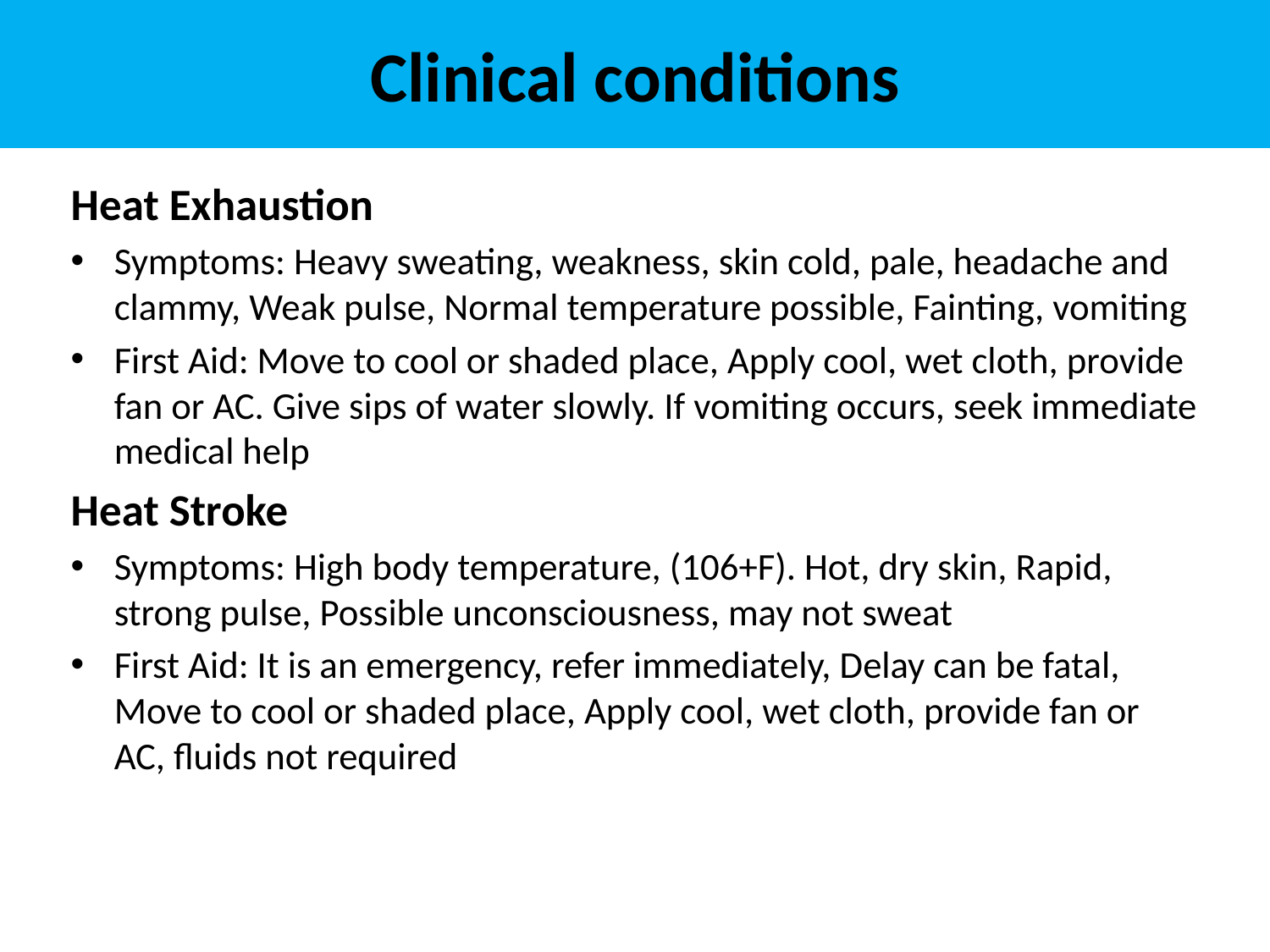

# Clinical conditions
Heat Exhaustion
Symptoms: Heavy sweating, weakness, skin cold, pale, headache and clammy, Weak pulse, Normal temperature possible, Fainting, vomiting
First Aid: Move to cool or shaded place, Apply cool, wet cloth, provide fan or AC. Give sips of water slowly. If vomiting occurs, seek immediate medical help
Heat Stroke
Symptoms: High body temperature, (106+F). Hot, dry skin, Rapid, strong pulse, Possible unconsciousness, may not sweat
First Aid: It is an emergency, refer immediately, Delay can be fatal, Move to cool or shaded place, Apply cool, wet cloth, provide fan or AC, fluids not required